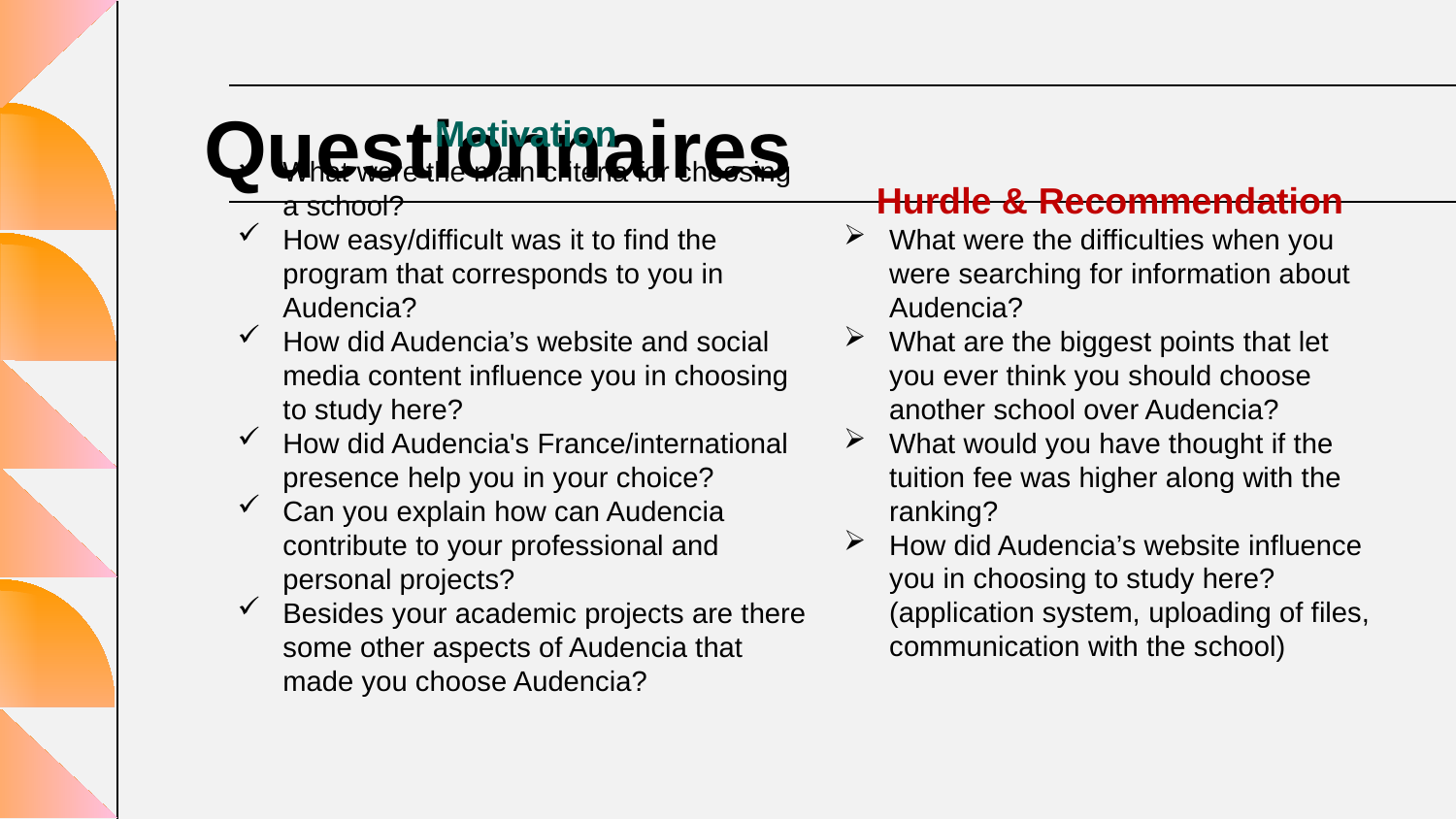

# Questionnaires
Hurdle & Recommendation
What were the difficulties when you were searching for information about Audencia?
What are the biggest points that let you ever think you should choose another school over Audencia?
What would you have thought if the tuition fee was higher along with the ranking?
How did Audencia’s website influence you in choosing to study here? (application system, uploading of files, communication with the school)

Motivation
What were the main criteria for choosing a school?
How easy/difficult was it to find the program that corresponds to you in Audencia?
How did Audencia’s website and social media content influence you in choosing to study here?
How did Audencia's France/international presence help you in your choice?
Can you explain how can Audencia contribute to your professional and personal projects?
Besides your academic projects are there some other aspects of Audencia that made you choose Audencia?